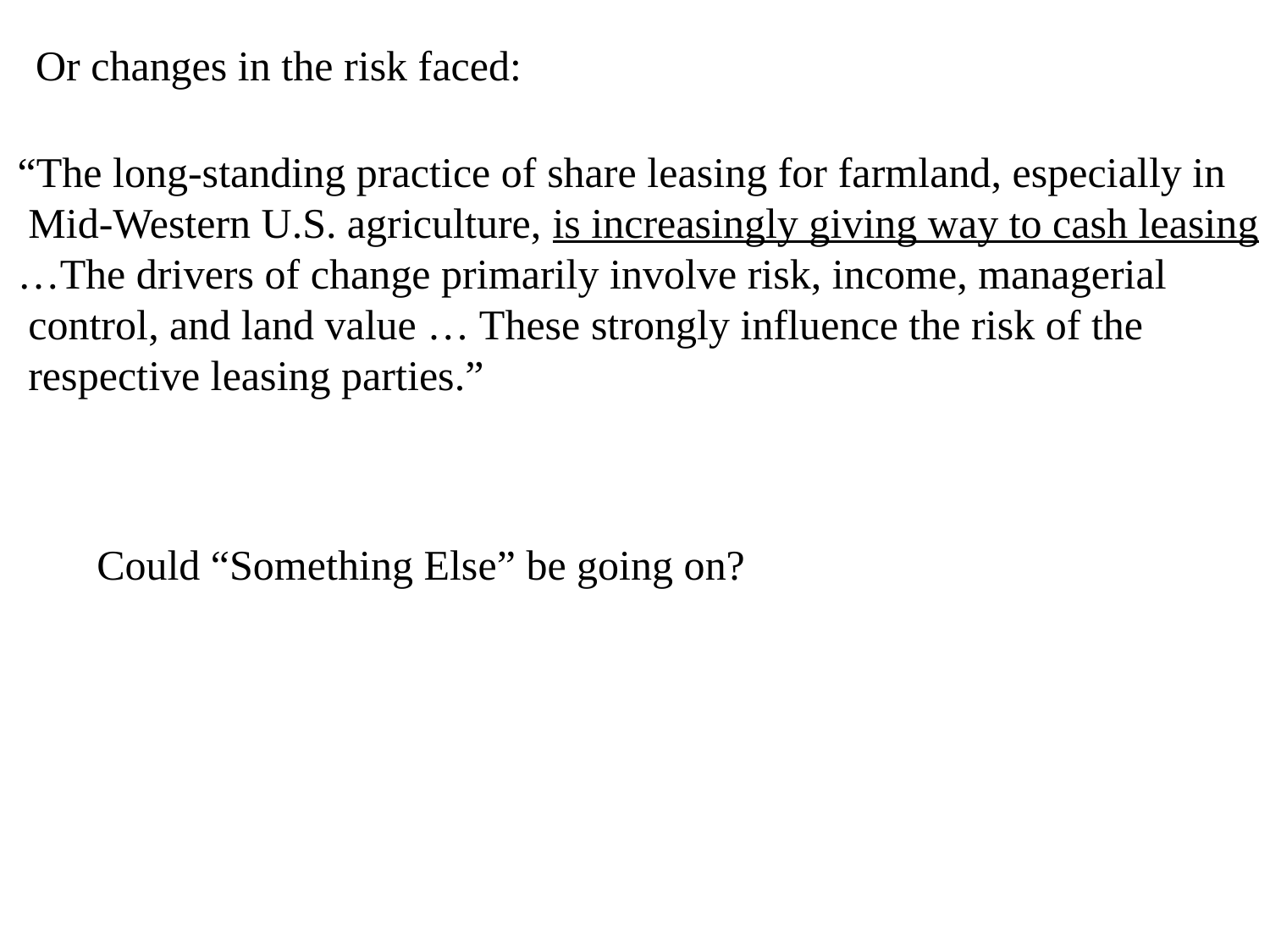

Or changes in the risk faced:
“The long-standing practice of share leasing for farmland, especially in
 Mid-Western U.S. agriculture, is increasingly giving way to cash leasing
…The drivers of change primarily involve risk, income, managerial
 control, and land value … These strongly influence the risk of the
 respective leasing parties.”
Could “Something Else” be going on?